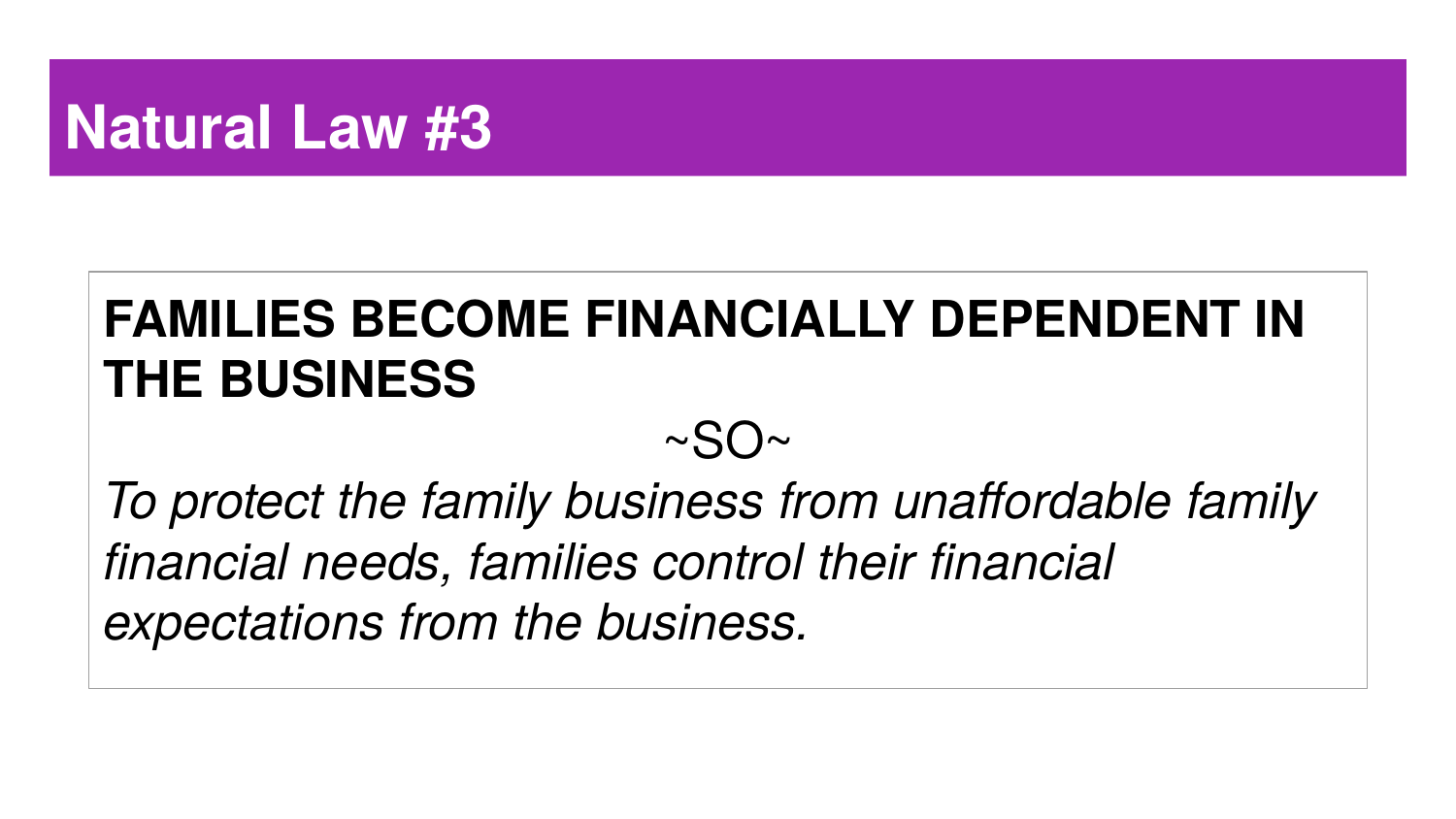

Natural Law #3
FAMILIES BECOME FINANCIALLY DEPENDENT IN THE BUSINESS
~SO~
To protect the family business from unaffordable family financial needs, families control their financial expectations from the business.